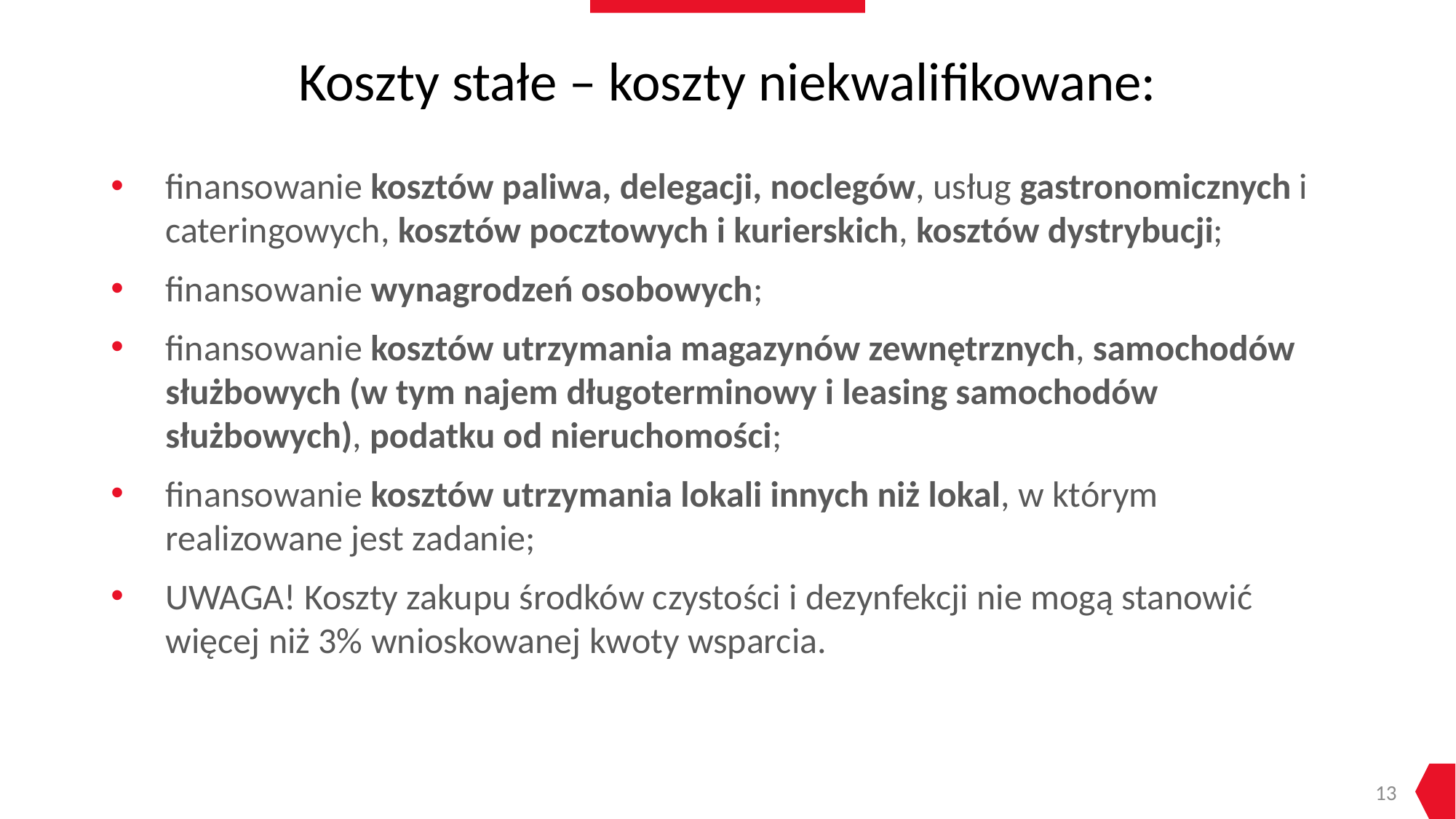

# Koszty stałe – koszty niekwalifikowane:
finansowanie kosztów paliwa, delegacji, noclegów, usług gastronomicznych i cateringowych, kosztów pocztowych i kurierskich, kosztów dystrybucji;
finansowanie wynagrodzeń osobowych;
finansowanie kosztów utrzymania magazynów zewnętrznych, samochodów służbowych (w tym najem długoterminowy i leasing samochodów służbowych), podatku od nieruchomości;
finansowanie kosztów utrzymania lokali innych niż lokal, w którym realizowane jest zadanie;
UWAGA! Koszty zakupu środków czystości i dezynfekcji nie mogą stanowić więcej niż 3% wnioskowanej kwoty wsparcia.

13